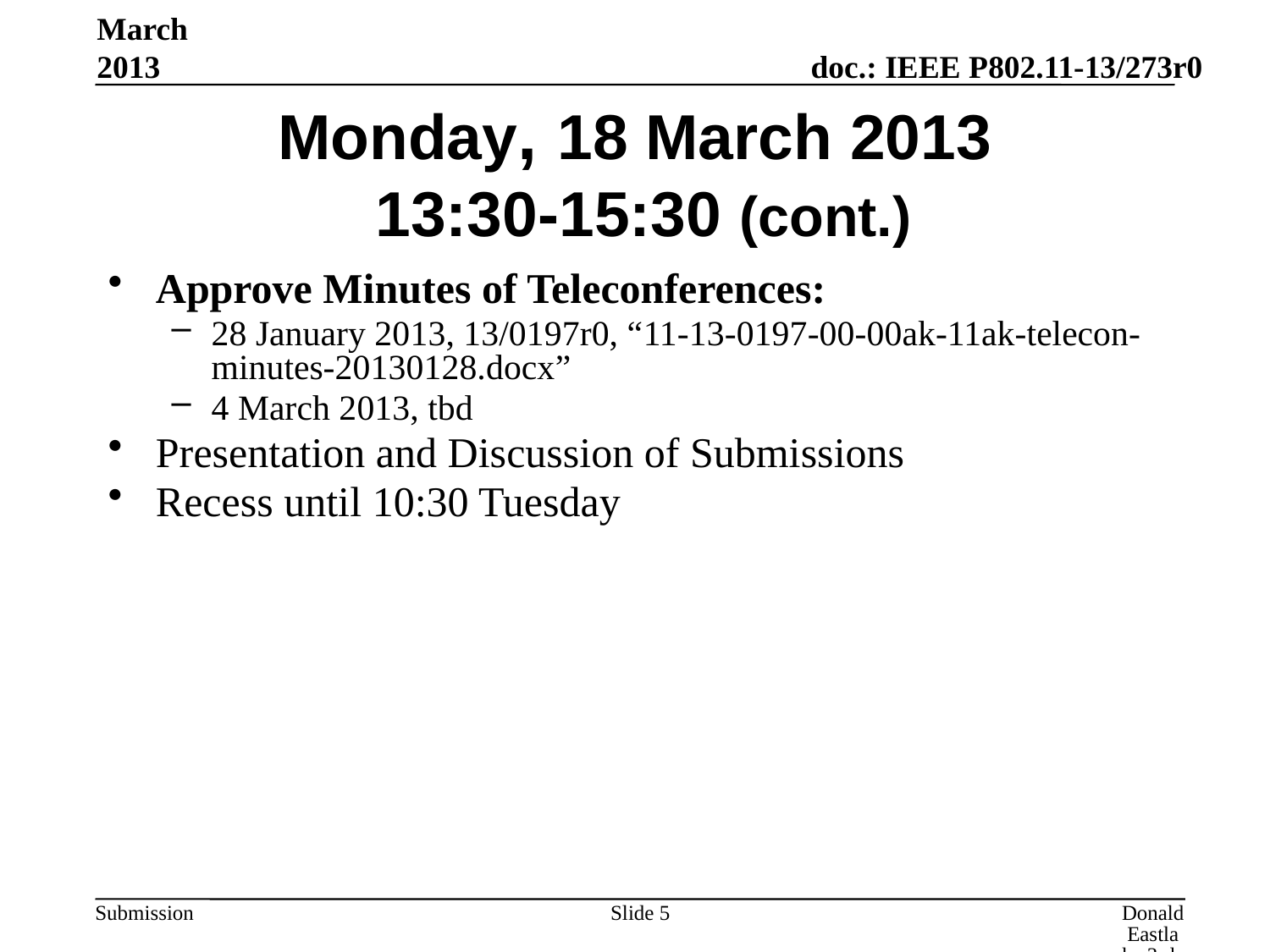

March 2013
# Monday, 18 March 2013 13:30-15:30 (cont.)
Approve Minutes of Teleconferences:
28 January 2013, 13/0197r0, “11-13-0197-00-00ak-11ak-telecon-minutes-20130128.docx”
4 March 2013, tbd
Presentation and Discussion of Submissions
Recess until 10:30 Tuesday
Slide 5
Donald Eastlake 3rd, Huawei Technologies